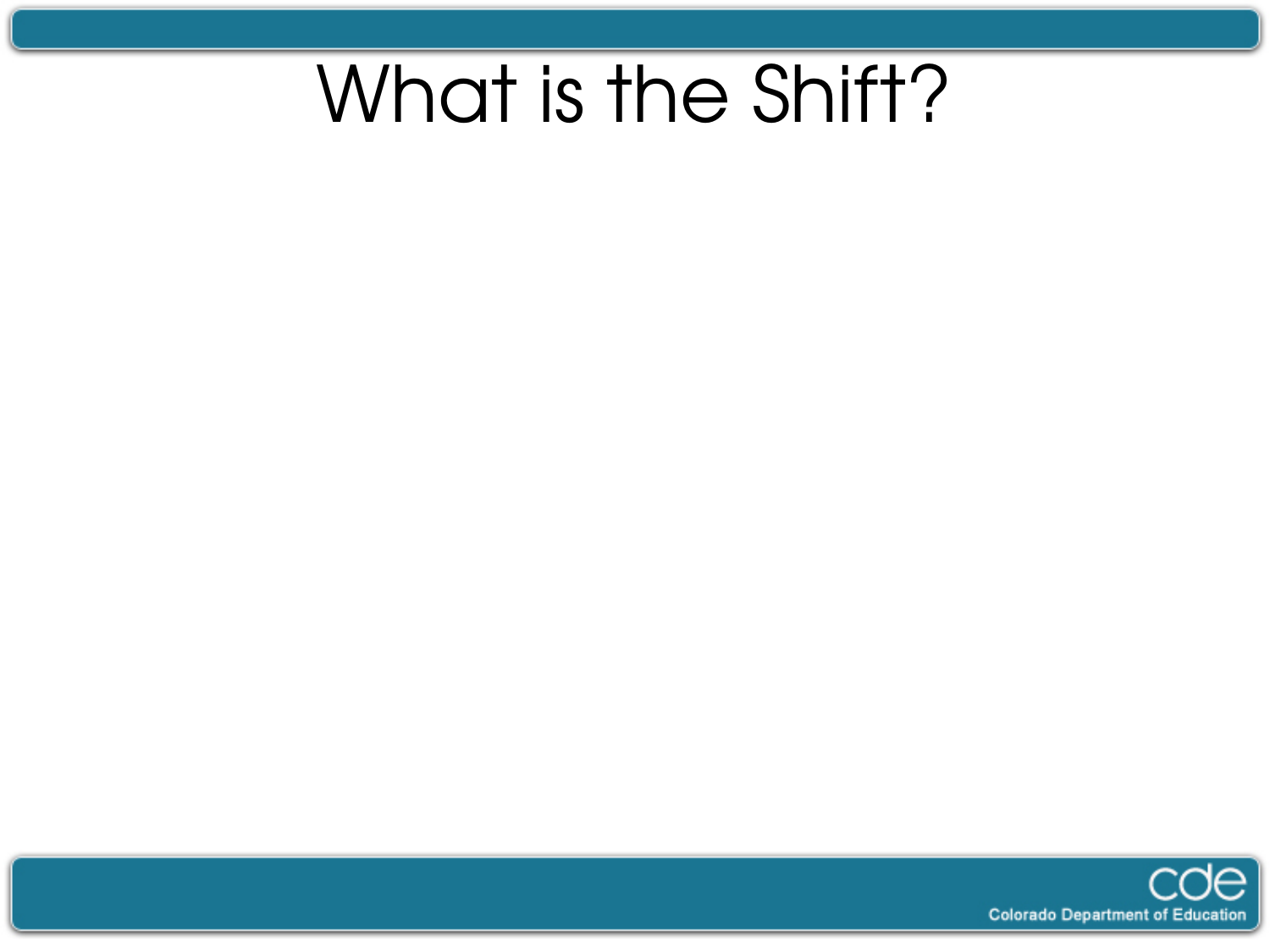

# What is the Shift?
Traditional Parent Involvement
School initiated, one-way information sharing, often about problems

Educational plans developed and implemented by school and shared with parents; parents give consent

Structured volunteering at school (usually fundraisers, events) with a small group of parents
Family Partnering
Ongoing, two-way communication about successes, concerns, information

Educational plans developed and delivered conjointly by schools and families including RtI, ILP,ALP, FBA/BIP, and IEP

Supporting learning at home and school for all families